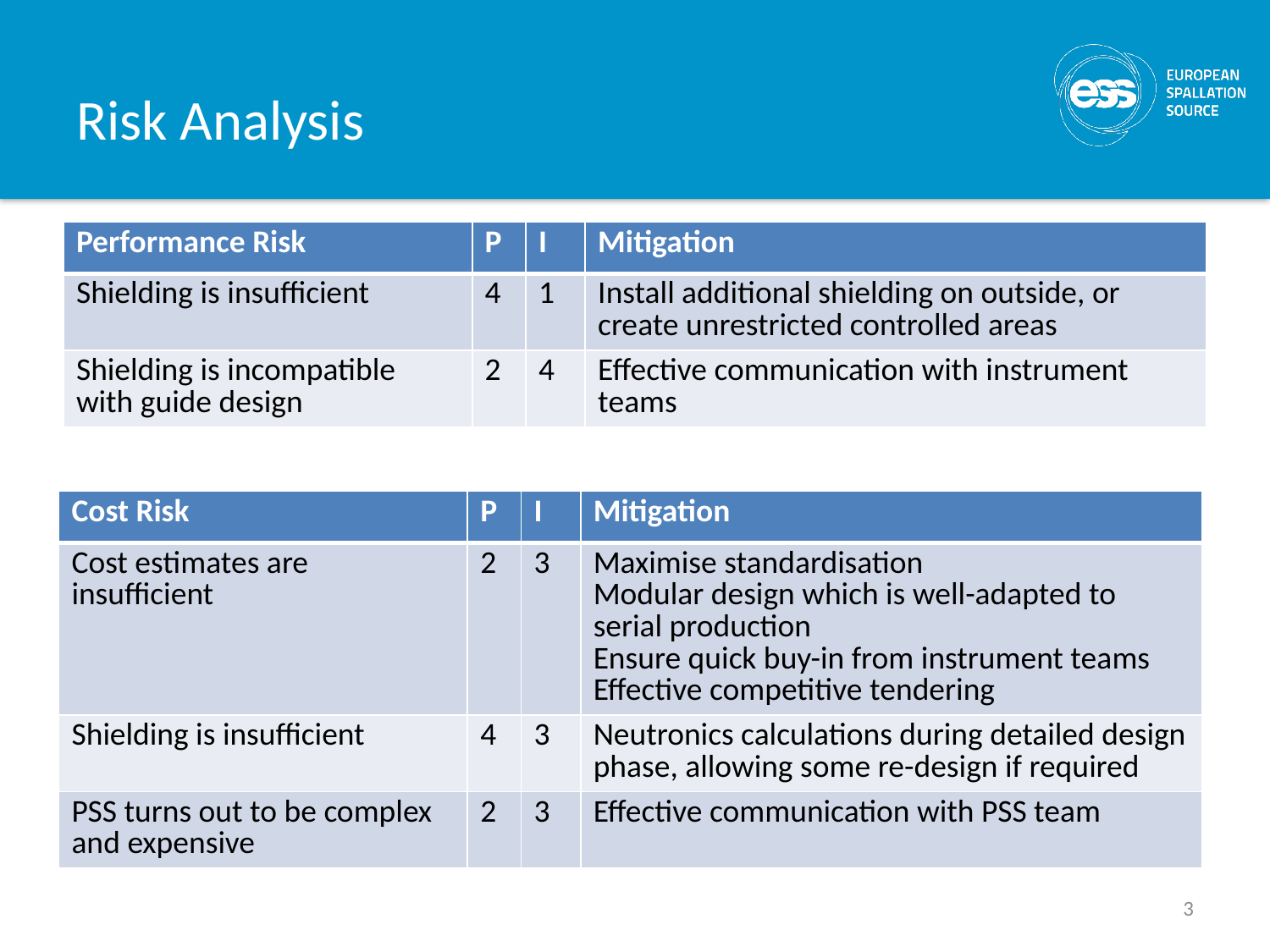

# Risk Analysis
| Performance Risk | P | I | Mitigation |
| --- | --- | --- | --- |
| Shielding is insufficient | 4 | 1 | Install additional shielding on outside, or create unrestricted controlled areas |
| Shielding is incompatible with guide design | 2 | 4 | Effective communication with instrument teams |
| Cost Risk | P | I | Mitigation |
| --- | --- | --- | --- |
| Cost estimates are insufficient | 2 | 3 | Maximise standardisation Modular design which is well-adapted to serial production Ensure quick buy-in from instrument teams Effective competitive tendering |
| Shielding is insufficient | 4 | 3 | Neutronics calculations during detailed design phase, allowing some re-design if required |
| PSS turns out to be complex and expensive | 2 | 3 | Effective communication with PSS team |
3